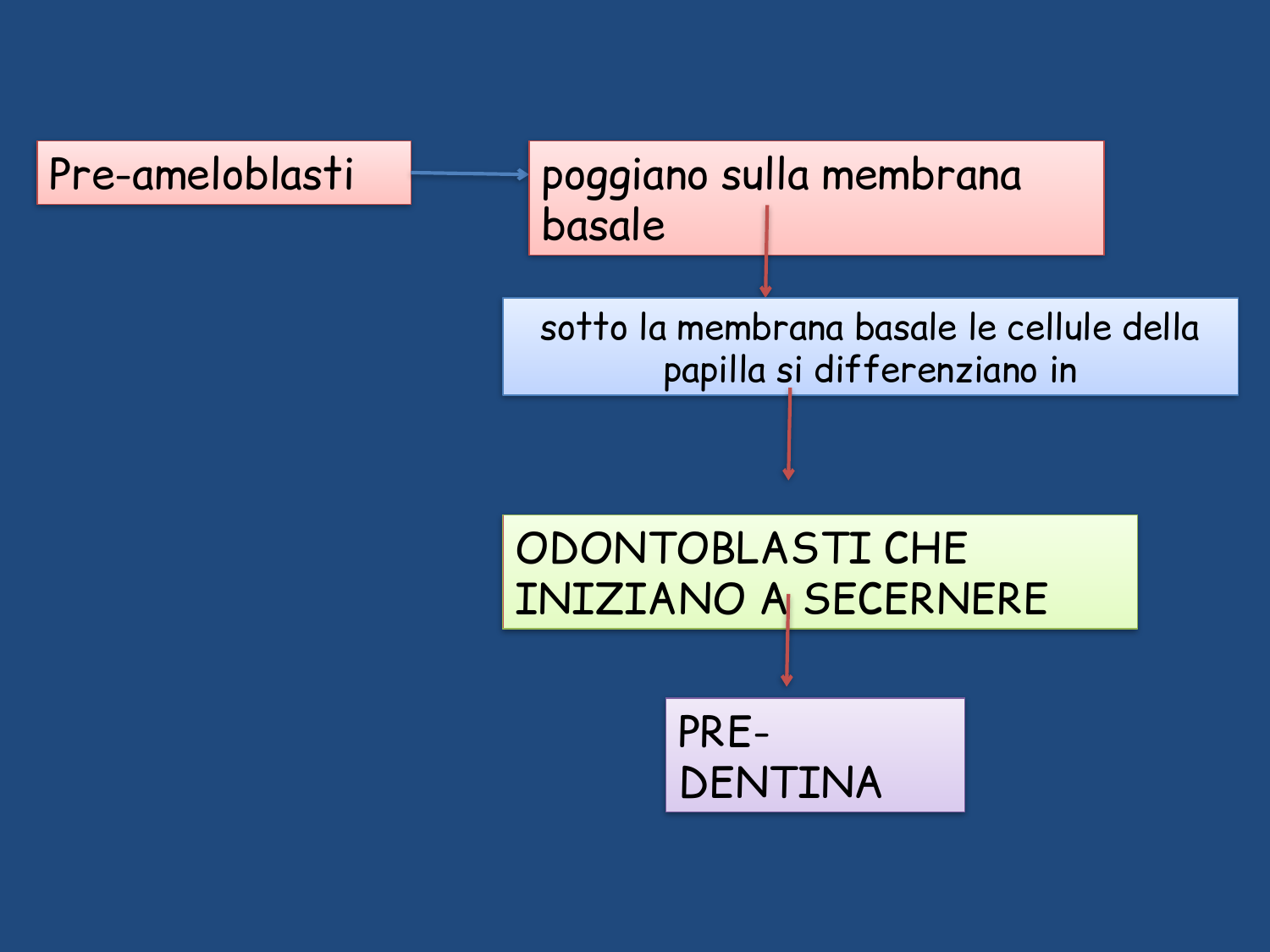

Pre-ameloblasti
poggiano sulla membrana basale
sotto la membrana basale le cellule della papilla si differenziano in
ODONTOBLASTI CHE INIZIANO A SECERNERE
PRE-DENTINA